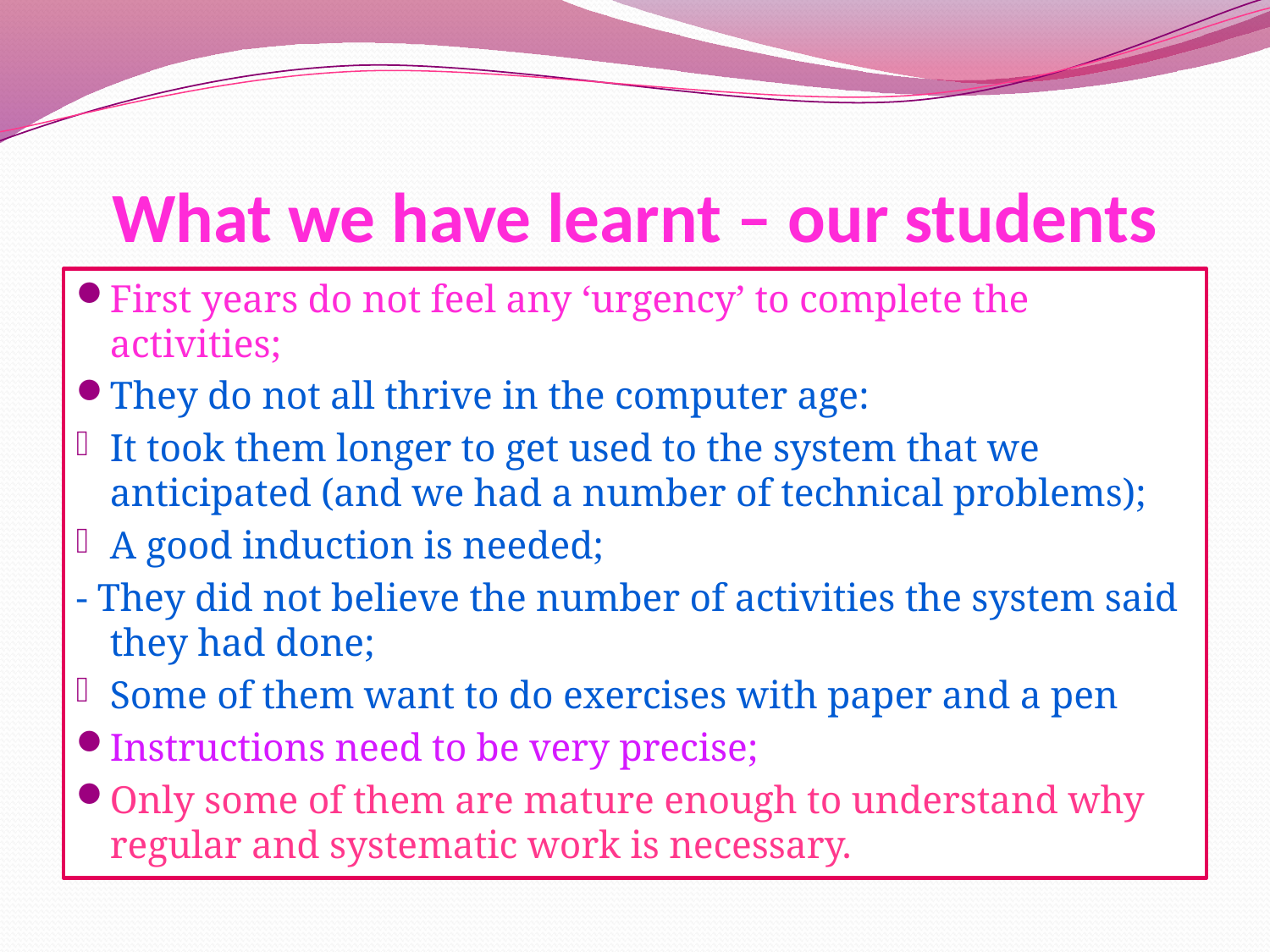

# What we have learnt – our students
First years do not feel any ‘urgency’ to complete the activities;
They do not all thrive in the computer age:
It took them longer to get used to the system that we anticipated (and we had a number of technical problems);
A good induction is needed;
- They did not believe the number of activities the system said they had done;
Some of them want to do exercises with paper and a pen
Instructions need to be very precise;
Only some of them are mature enough to understand why regular and systematic work is necessary.